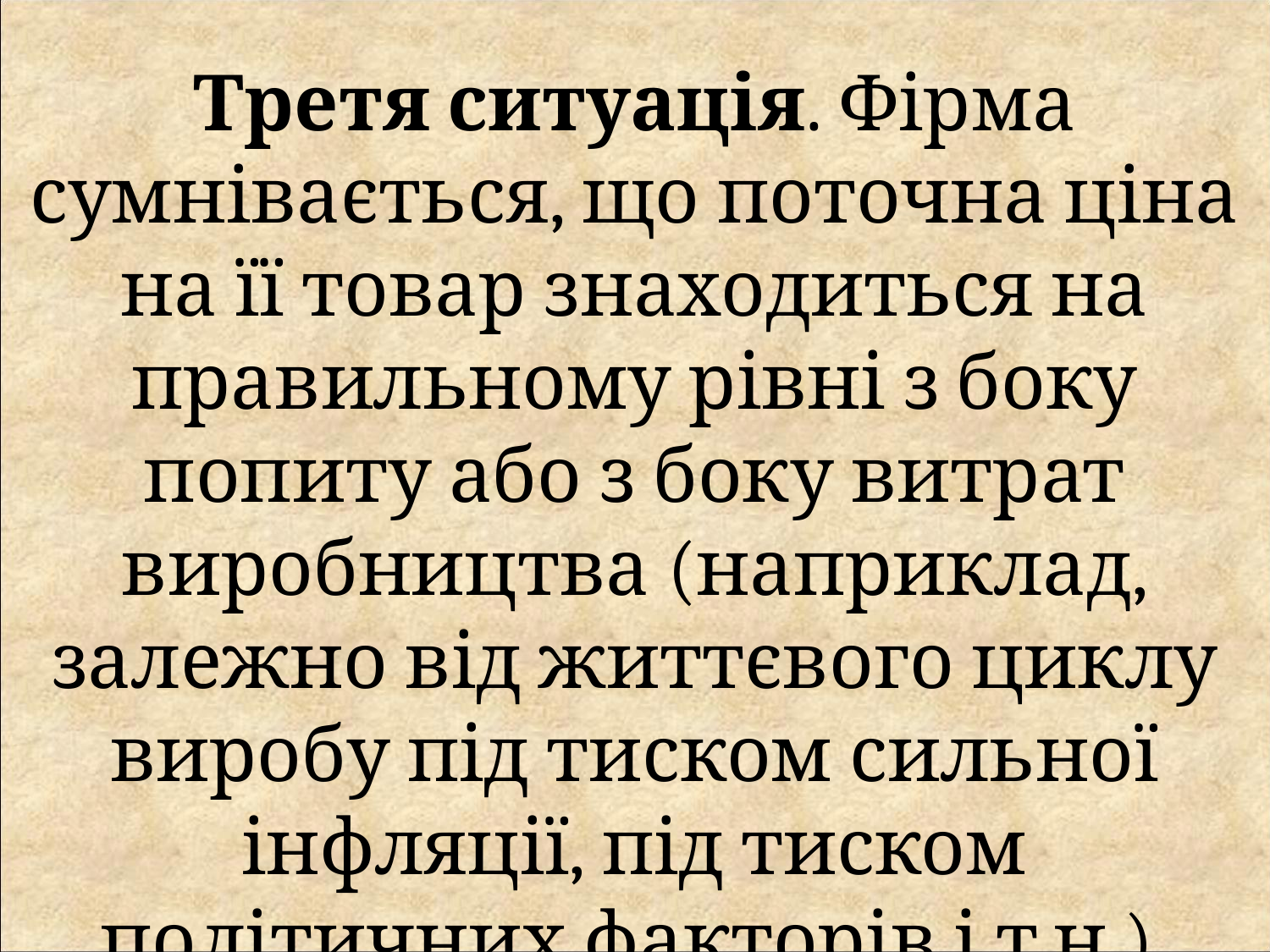

Третя ситуація. Фірма сумнівається, що поточна ціна на її товар знаходиться на правильному рівні з боку попиту або з боку витрат виробництва (наприклад, залежно від життєвого циклу виробу під тиском сильної інфляції, під тиском політичних факторів і т.н.).